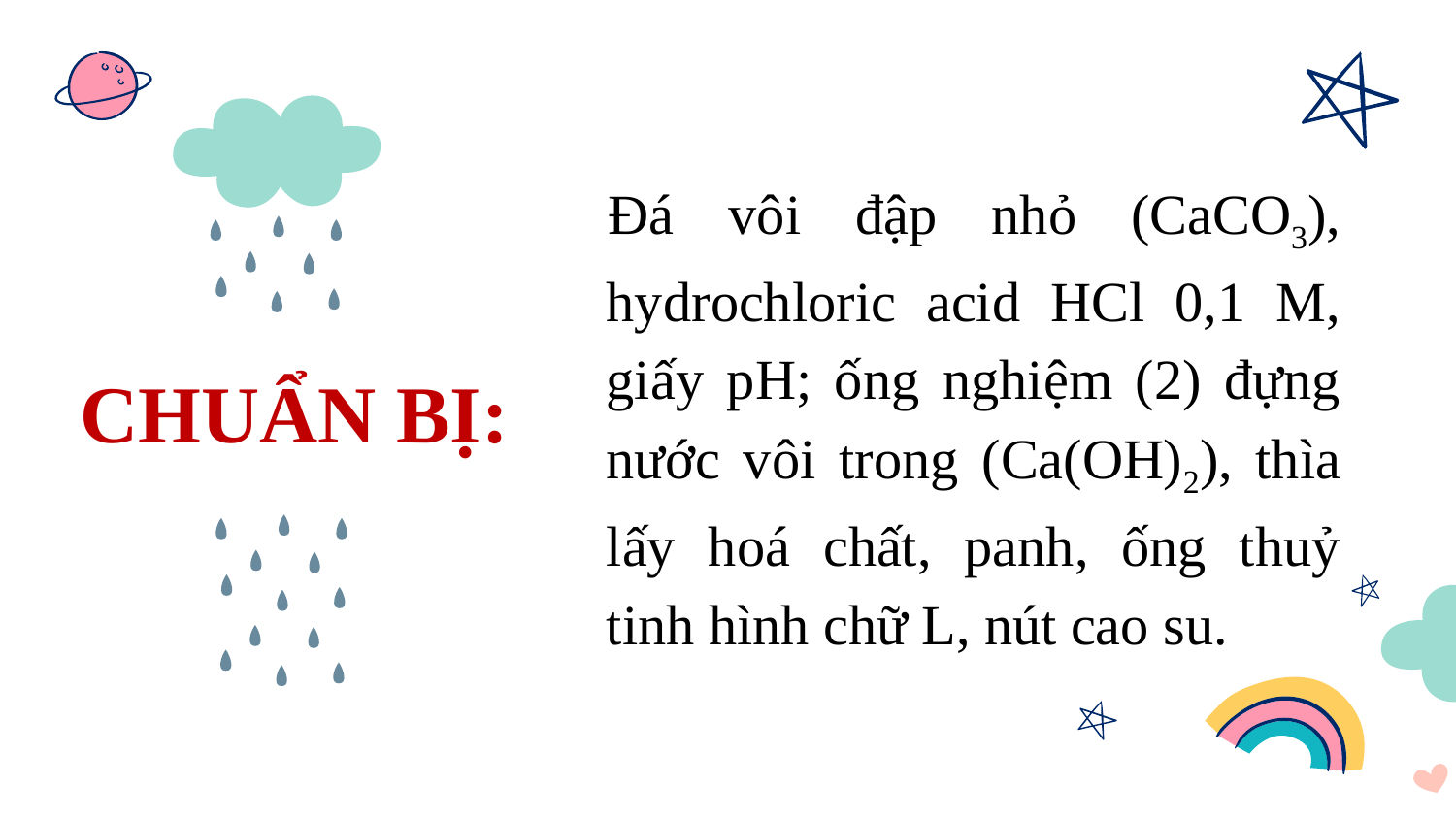

Đá vôi đập nhỏ (CaCO3), hydrochloric acid HCl 0,1 M, giấy pH; ống nghiệm (2) đựng nước vôi trong (Ca(OH)2), thìa lấy hoá chất, panh, ống thuỷ tinh hình chữ L, nút cao su.
# CHUẨN BỊ: